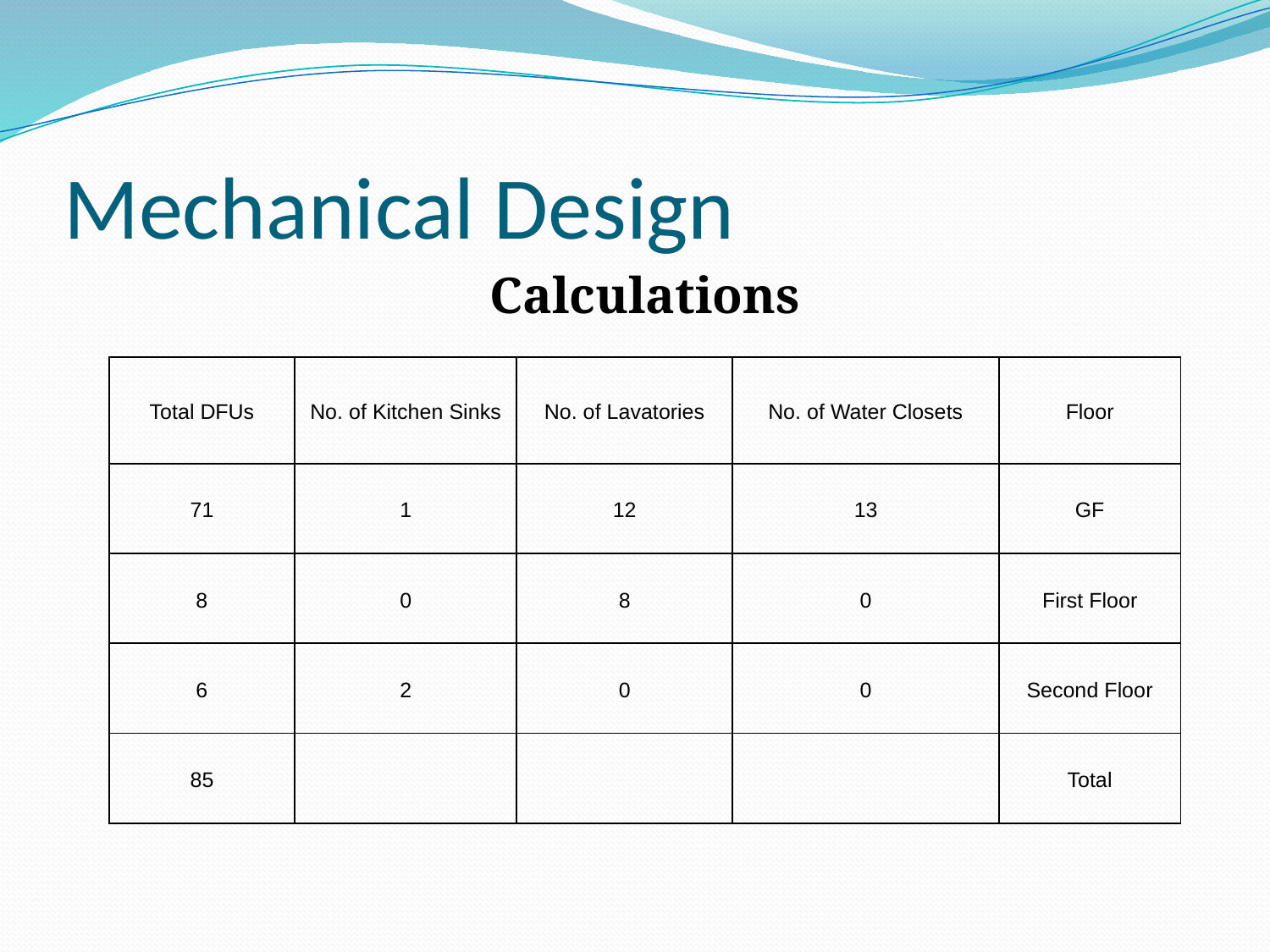

# Mechanical Design
Calculations
| Total DFUs | No. of Kitchen Sinks | No. of Lavatories | No. of Water Closets | Floor |
| --- | --- | --- | --- | --- |
| 71 | 1 | 12 | 13 | GF |
| 8 | 0 | 8 | 0 | First Floor |
| 6 | 2 | 0 | 0 | Second Floor |
| 85 |  |  |  | Total |